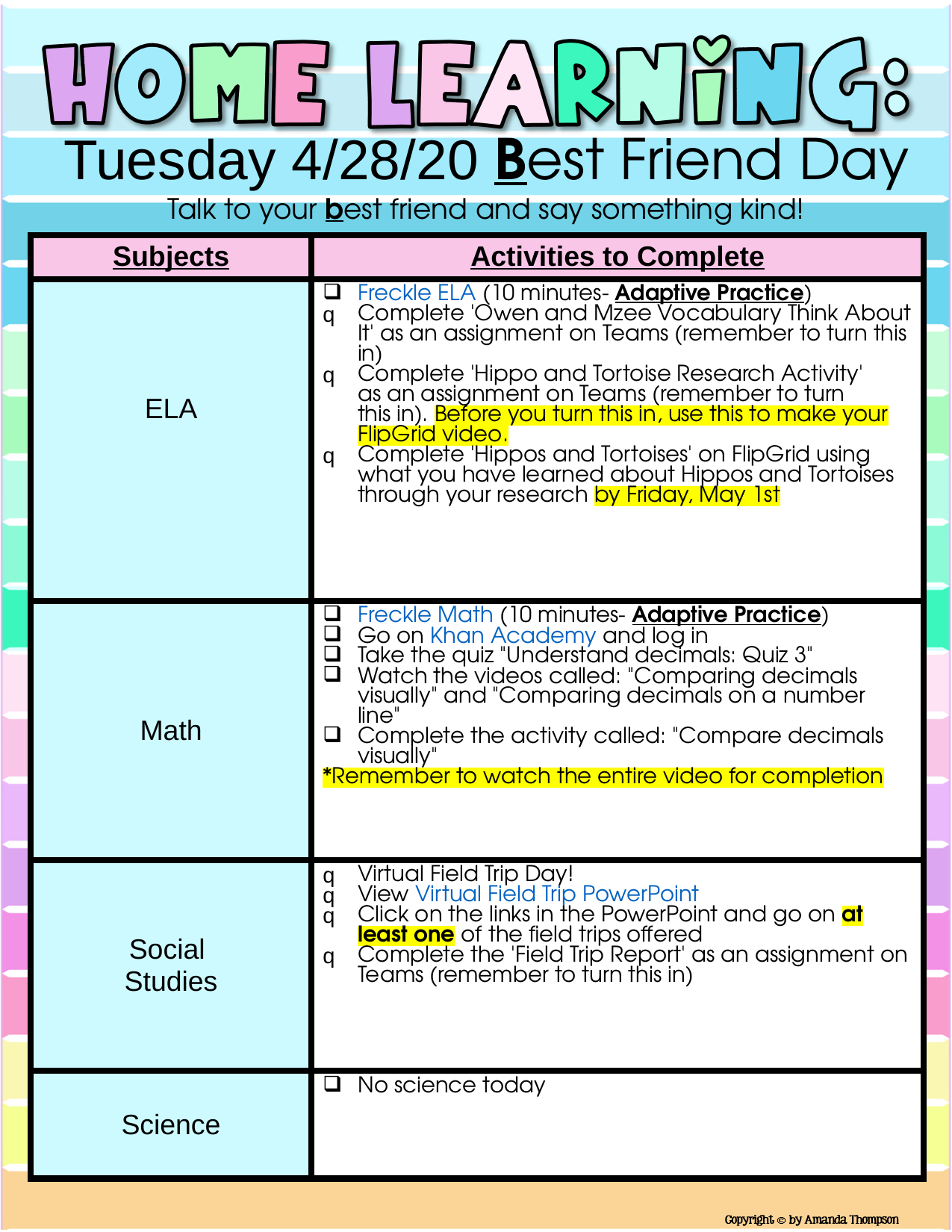

Tuesday 4/28/20 Best Friend Day
Talk to your best friend and say something kind!
| Subjects | Activities to Complete |
| --- | --- |
| ELA | Freckle ELA (10 minutes- Adaptive Practice) Complete 'Owen and Mzee Vocabulary Think About It' as an assignment on Teams (remember to turn this in) Complete 'Hippo and Tortoise Research Activity' as an assignment on Teams (remember to turn this in). Before you turn this in, use this to make your FlipGrid video. Complete 'Hippos and Tortoises' on FlipGrid using what you have learned about Hippos and Tortoises through your research by Friday, May 1st |
| Math | Freckle Math (10 minutes- Adaptive Practice) Go on Khan Academy and log in Take the quiz "Understand decimals: Quiz 3" Watch the videos called: "Comparing decimals visually" and "Comparing decimals on a number line" Complete the activity called: "Compare decimals visually" \*Remember to watch the entire video for completion |
| Social  Studies | Virtual Field Trip Day! View Virtual Field Trip PowerPoint Click on the links in the PowerPoint and go on at least one of the field trips offered  Complete the 'Field Trip Report' as an assignment on Teams (remember to turn this in) |
| Science | No science today |